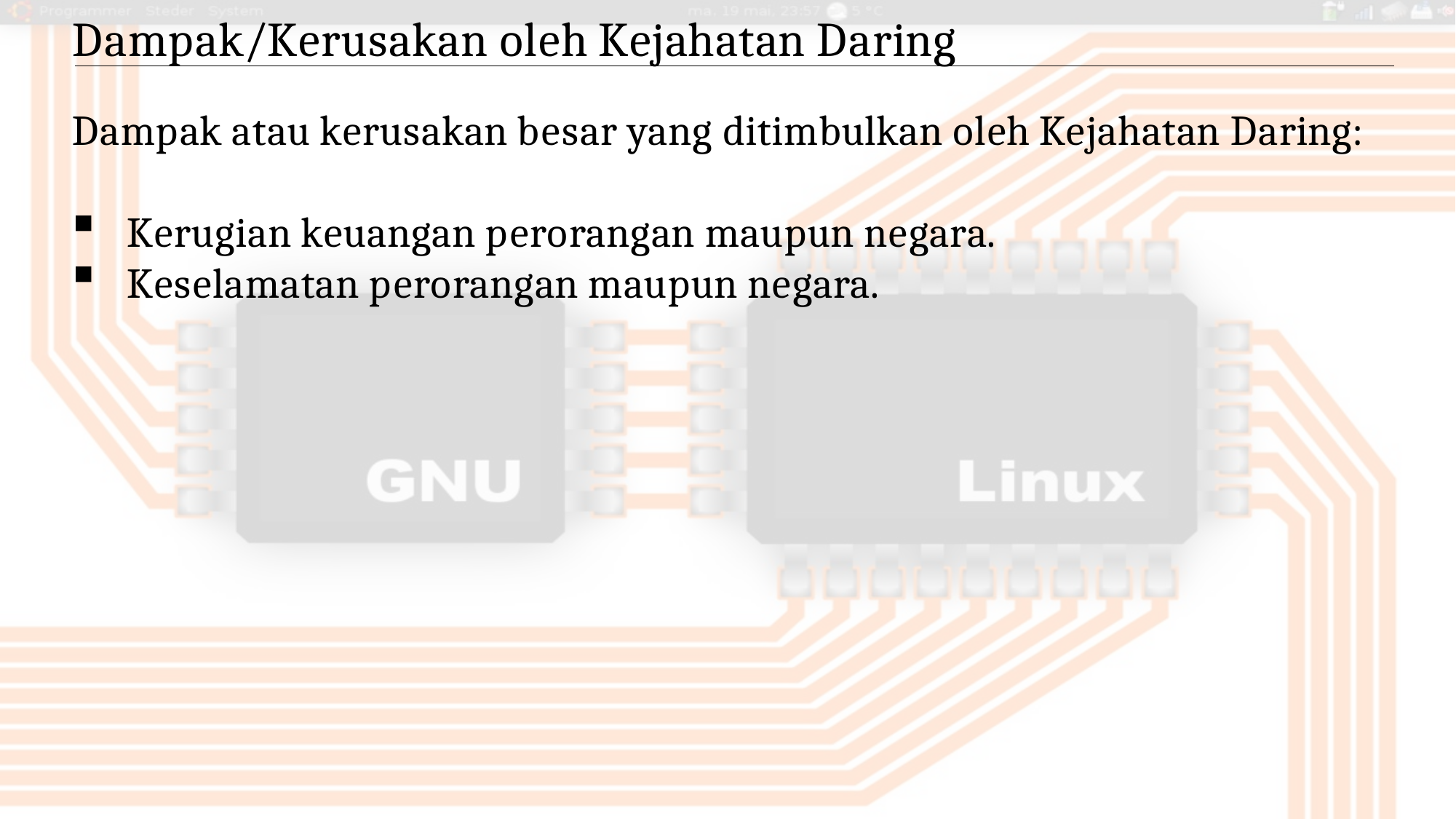

Dampak/Kerusakan oleh Kejahatan Daring

Dampak atau kerusakan besar yang ditimbulkan oleh Kejahatan Daring:

Kerugian keuangan perorangan maupun negara.
Keselamatan perorangan maupun negara.